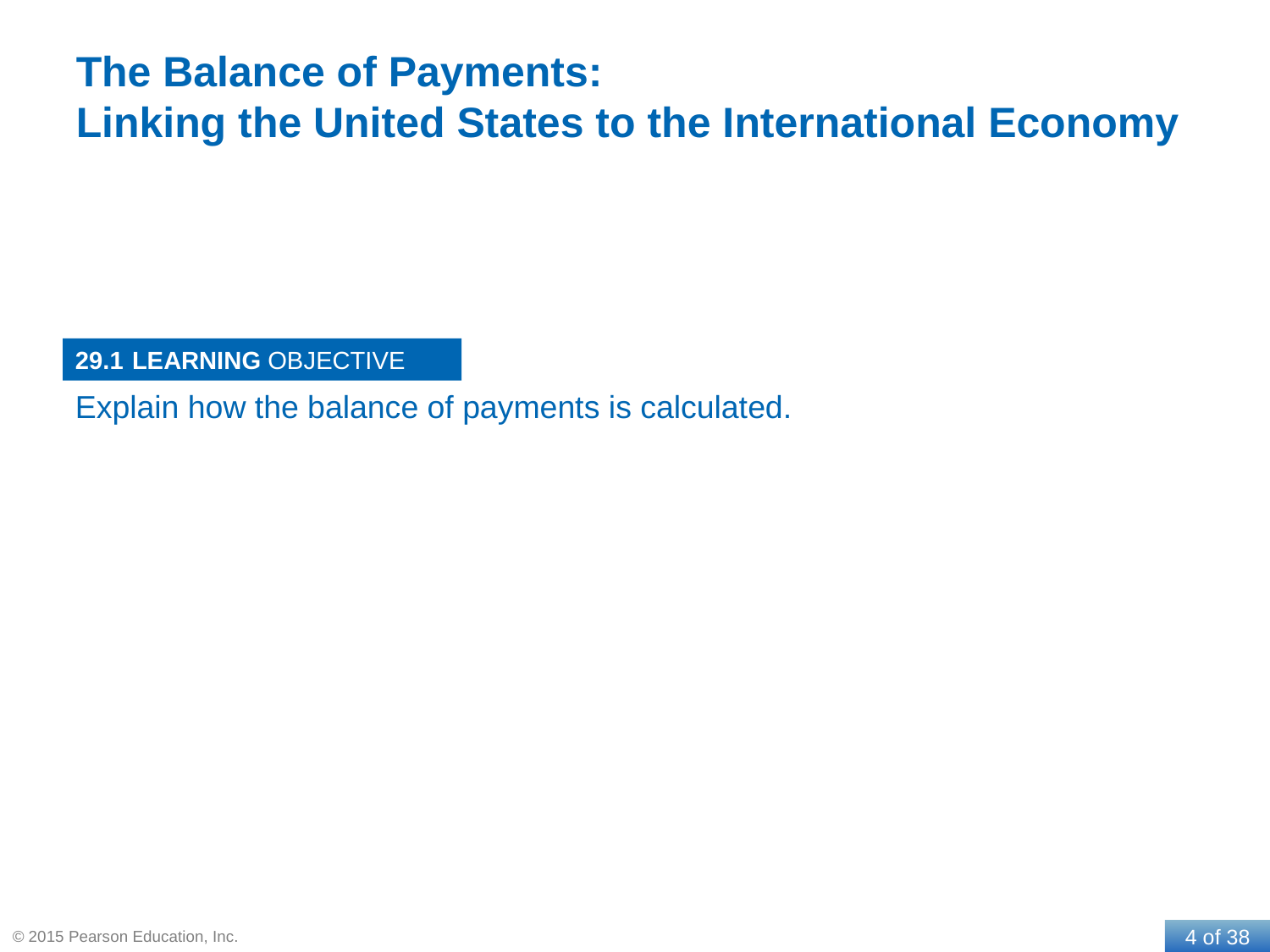

# The Balance of Payments: Linking the United States to the International Economy
29.1
Explain how the balance of payments is calculated.